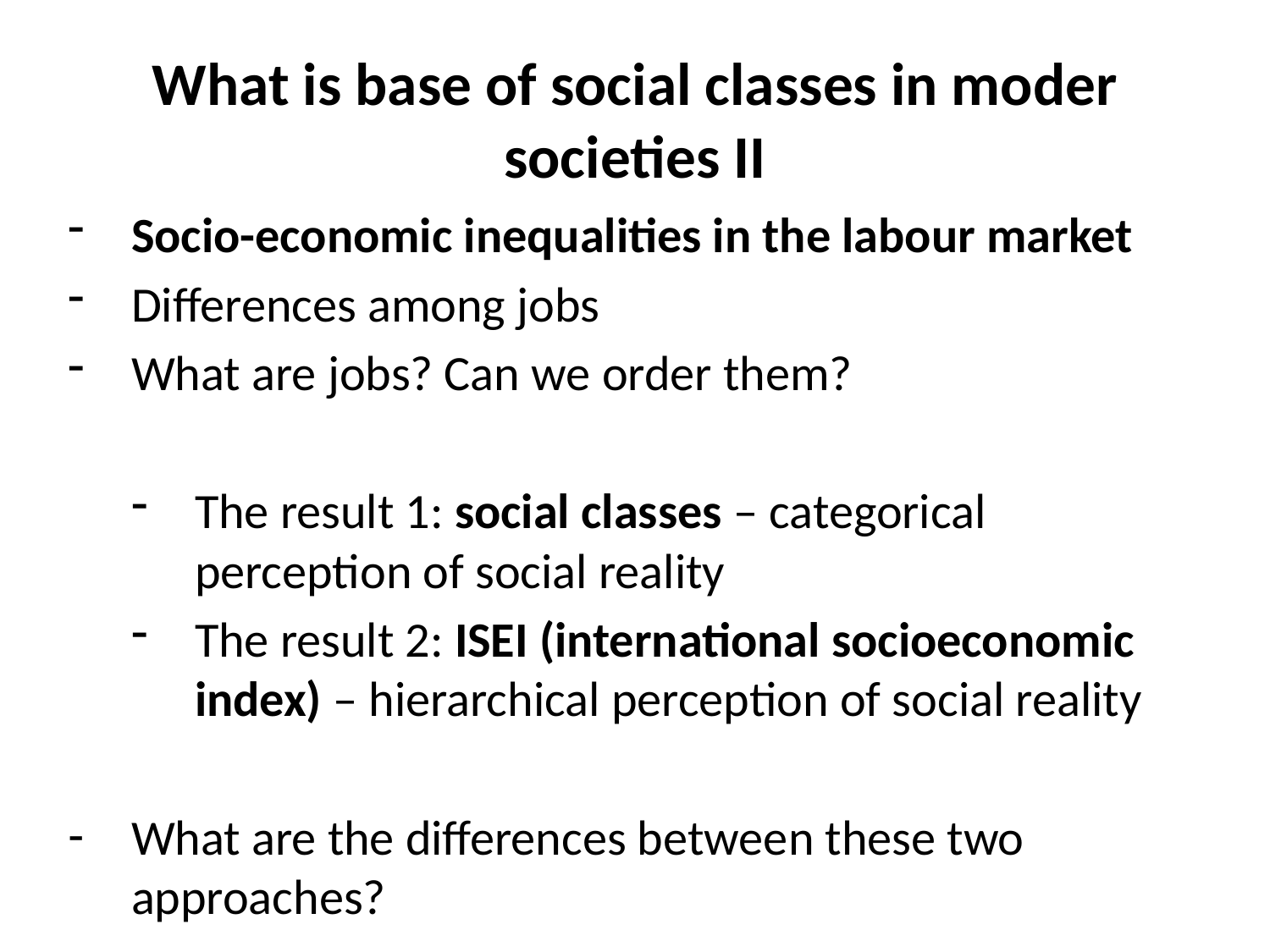

What is base of social classes in moder societies II
Socio-economic inequalities in the labour market
Differences among jobs
What are jobs? Can we order them?

The result 1: social classes – categorical perception of social reality
The result 2: ISEI (international socioeconomic index) – hierarchical perception of social reality

What are the differences between these two approaches?